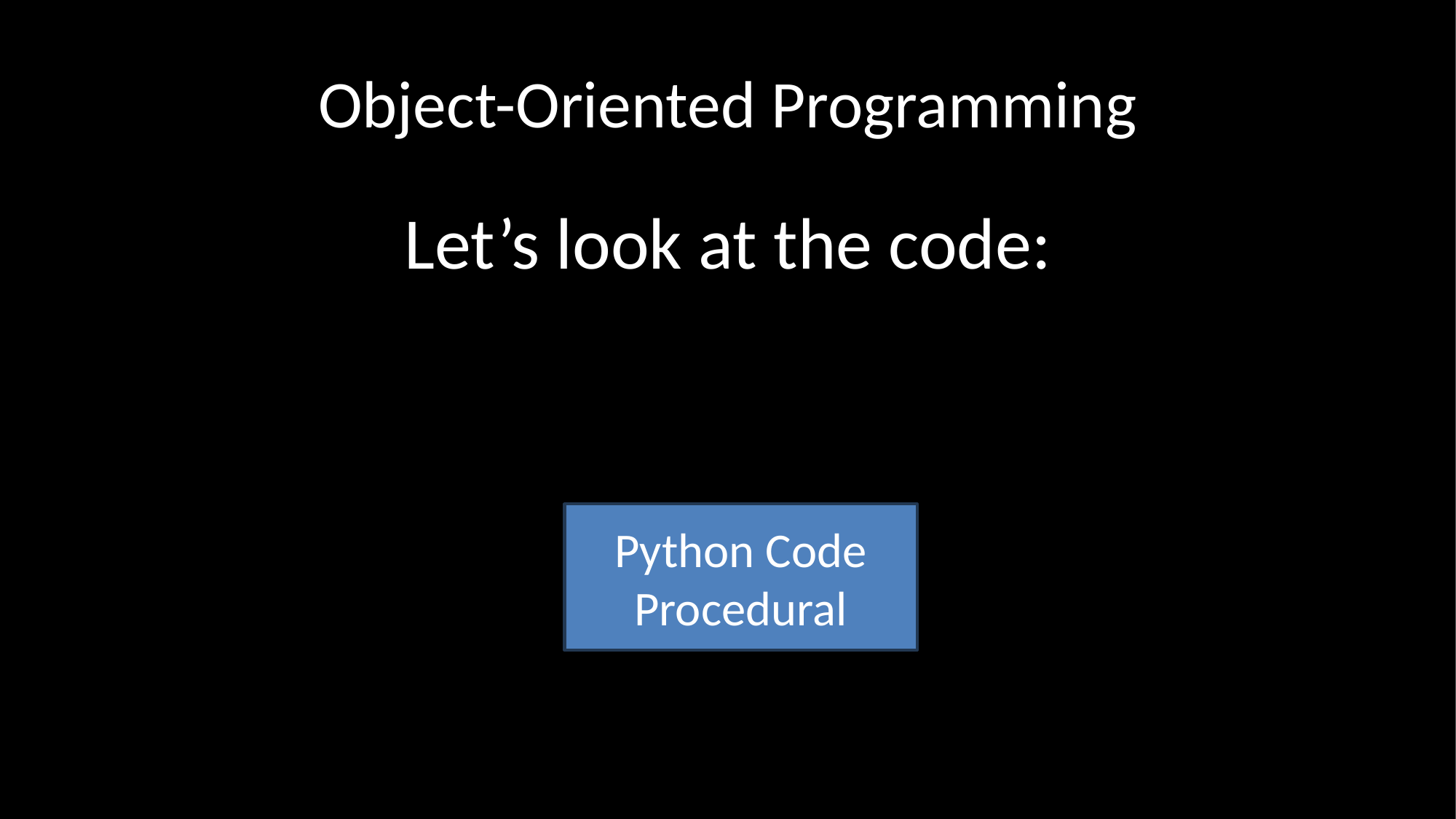

# Object-Oriented Programming
Let’s look at the code:
Python Code
Procedural